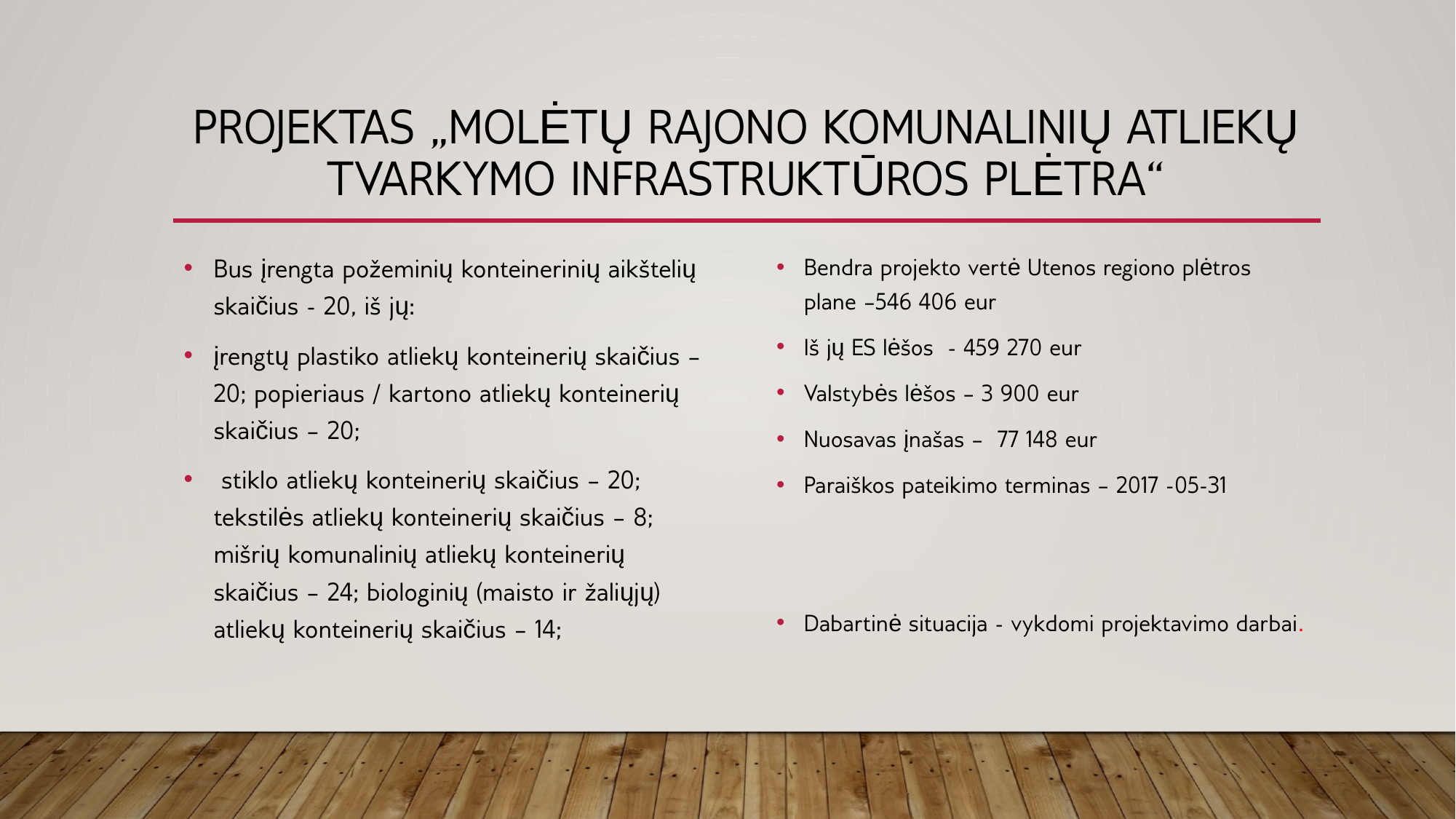

# Projektas „Molėtų rajono komunalinių atliekų tvarkymo infrastruktūros plėtra“
Bus įrengta požeminių konteinerinių aikštelių skaičius - 20, iš jų:
įrengtų plastiko atliekų konteinerių skaičius – 20; popieriaus / kartono atliekų konteinerių skaičius – 20;
 stiklo atliekų konteinerių skaičius – 20; tekstilės atliekų konteinerių skaičius – 8; mišrių komunalinių atliekų konteinerių skaičius – 24; biologinių (maisto ir žaliųjų) atliekų konteinerių skaičius – 14;

Bendra projekto vertė Utenos regiono plėtros plane –546 406 eur
Iš jų ES lėšos  - 459 270 eur
Valstybės lėšos – 3 900 eur
Nuosavas įnašas –  77 148 eur
Paraiškos pateikimo terminas – 2017 -05-31

Dabartinė situacija - vykdomi projektavimo darbai.